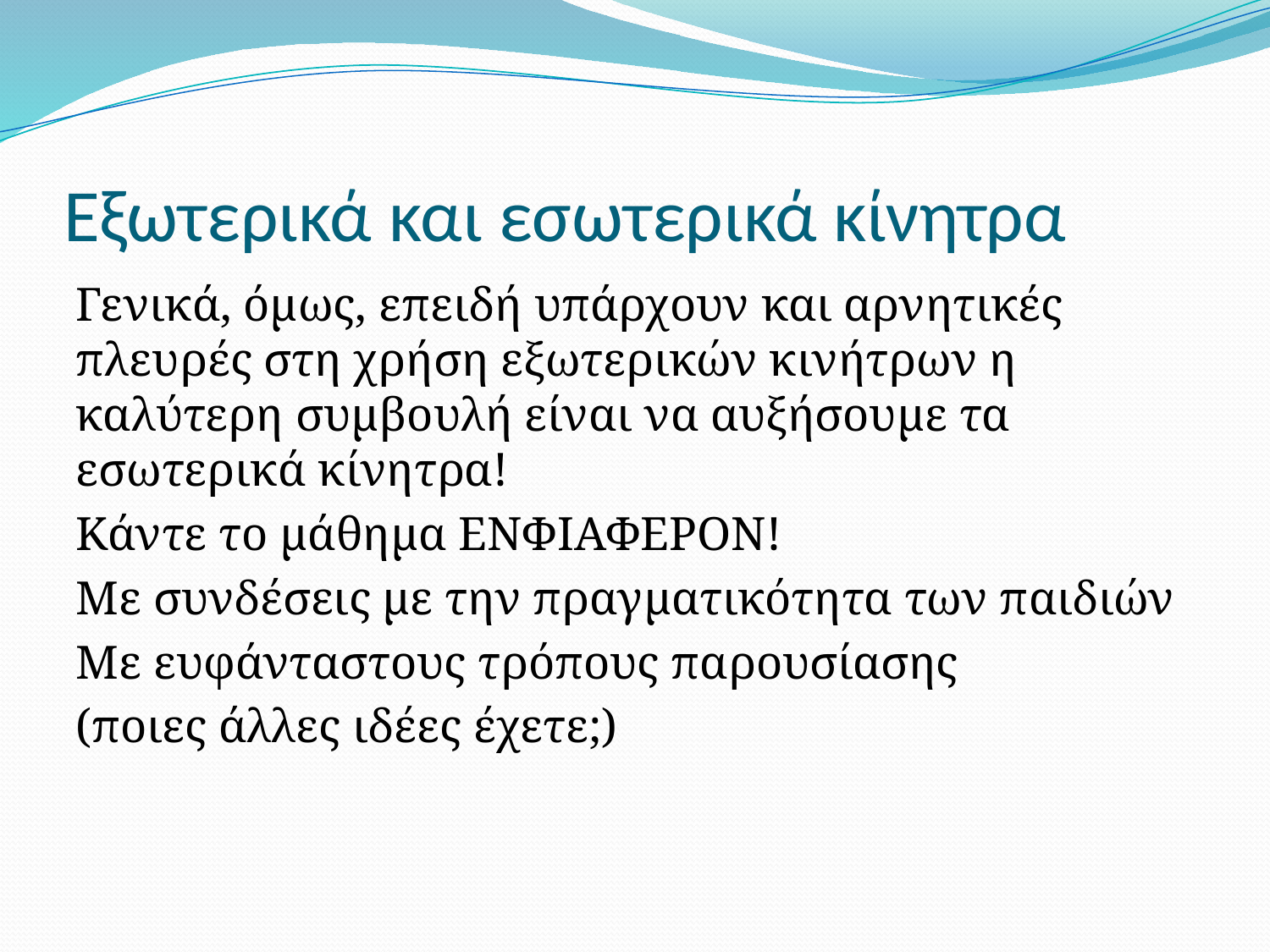

# Εξωτερικά και εσωτερικά κίνητρα
Γενικά, όμως, επειδή υπάρχουν και αρνητικές πλευρές στη χρήση εξωτερικών κινήτρων η καλύτερη συμβουλή είναι να αυξήσουμε τα εσωτερικά κίνητρα!
Κάντε το μάθημα ΕΝΦΙΑΦΕΡΟΝ!
Με συνδέσεις με την πραγματικότητα των παιδιών
Με ευφάνταστους τρόπους παρουσίασης
(ποιες άλλες ιδέες έχετε;)